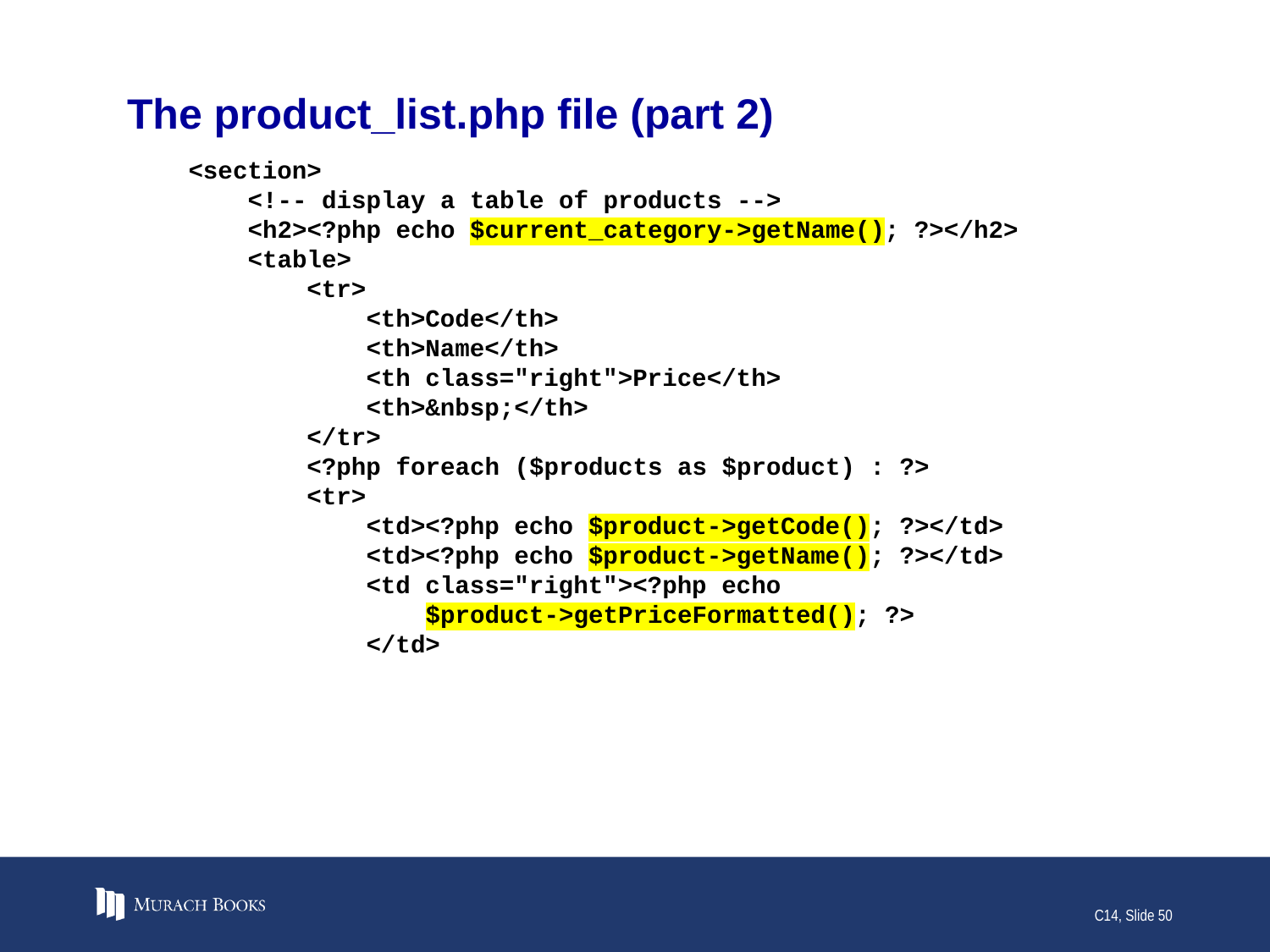

# The product_list.php file (part 2)
    <section>
        <!-- display a table of products -->
        <h2><?php echo $current_category->getName(); ?></h2>
        <table>
            <tr>
                <th>Code</th>
                <th>Name</th>
                <th class="right">Price</th>
                <th>&nbsp;</th>
            </tr>
            <?php foreach ($products as $product) : ?>
            <tr>
                <td><?php echo $product->getCode(); ?></td>
                <td><?php echo $product->getName(); ?></td>
                <td class="right"><?php echo
                    $product->getPriceFormatted(); ?>
                </td>

C14, Slide 50